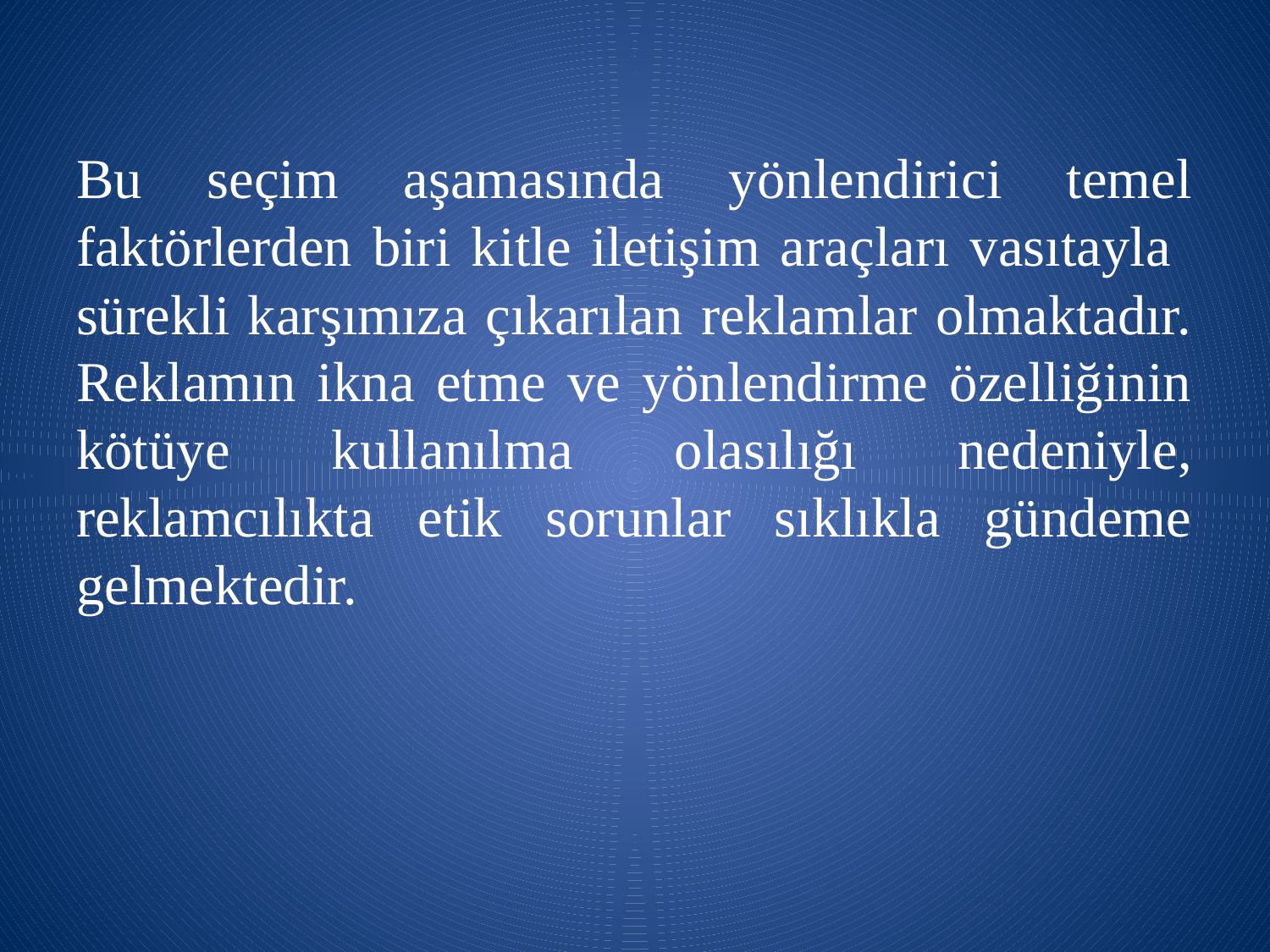

Bu seçim aşamasında yönlendirici temel faktörlerden biri kitle iletişim araçları vasıtayla  sürekli karşımıza çıkarılan reklamlar olmaktadır. Reklamın ikna etme ve yönlendirme özelliğinin kötüye kullanılma olasılığı nedeniyle, reklamcılıkta etik sorunlar sıklıkla gündeme gelmektedir.